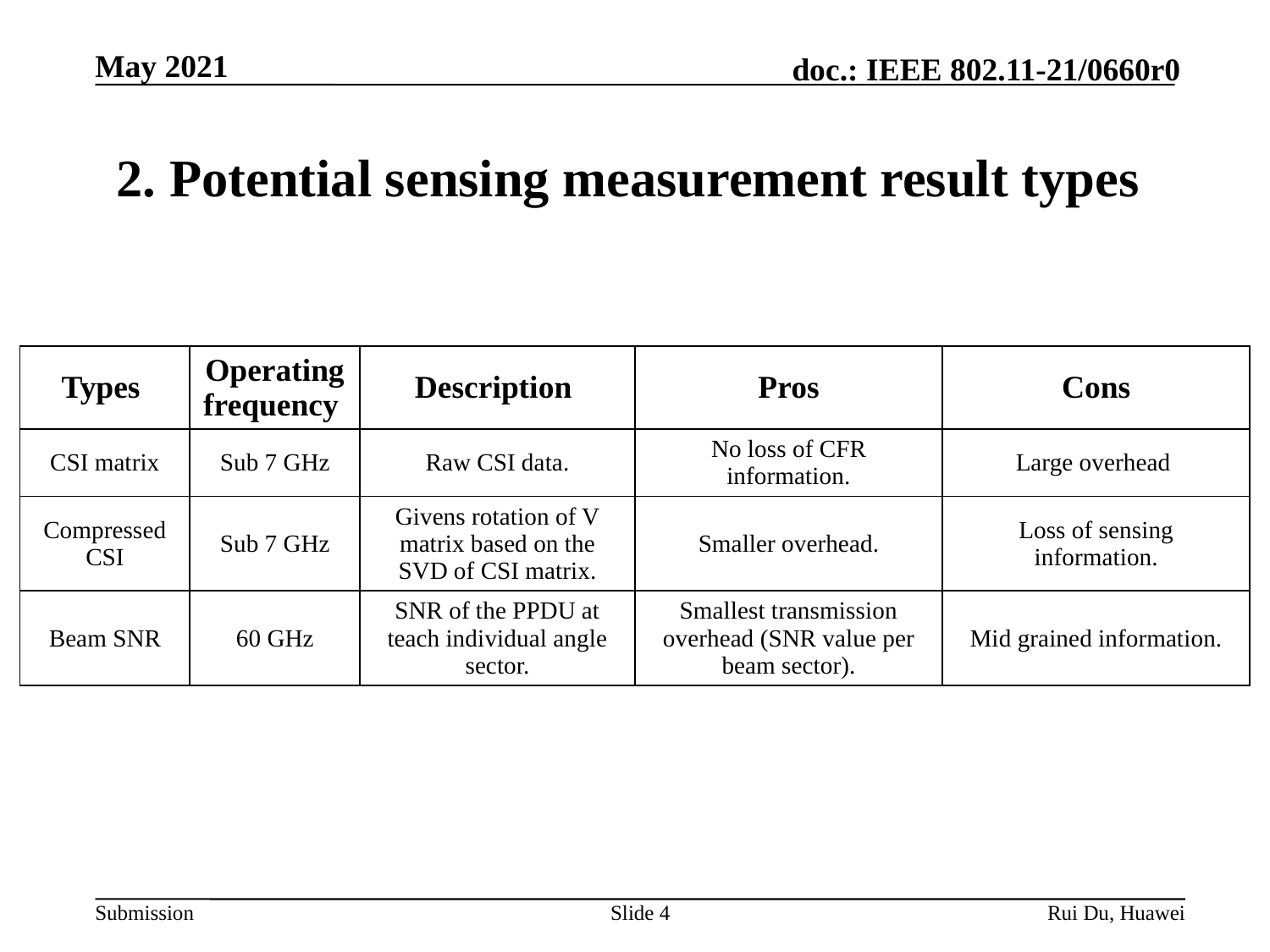

# 2. Potential sensing measurement result types
| Types | Operating frequency | Description | Pros | Cons |
| --- | --- | --- | --- | --- |
| CSI matrix | Sub 7 GHz | Raw CSI data. | No loss of CFR information. | Large overhead |
| Compressed CSI | Sub 7 GHz | Givens rotation of V matrix based on the SVD of CSI matrix. | Smaller overhead. | Loss of sensing information. |
| Beam SNR | 60 GHz | SNR of the PPDU at teach individual angle sector. | Smallest transmission overhead (SNR value per beam sector). | Mid grained information. |
Slide 4